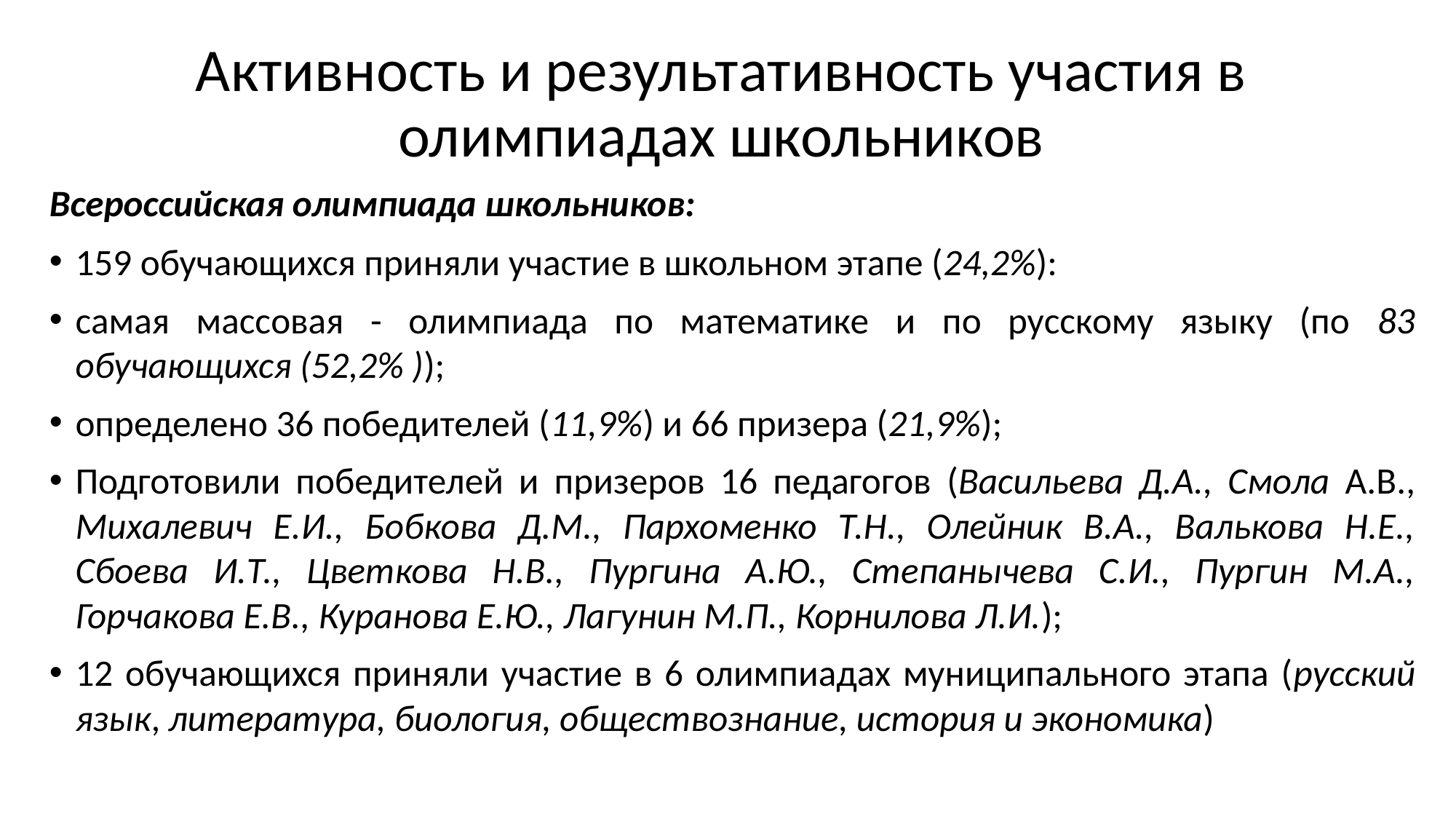

# Активность и результативность участия в олимпиадах школьников
Всероссийская олимпиада школьников:
159 обучающихся приняли участие в школьном этапе (24,2%):
самая массовая - олимпиада по математике и по русскому языку (по 83 обучающихся (52,2% ));
определено 36 победителей (11,9%) и 66 призера (21,9%);
Подготовили победителей и призеров 16 педагогов (Васильева Д.А., Смола А.В., Михалевич Е.И., Бобкова Д.М., Пархоменко Т.Н., Олейник В.А., Валькова Н.Е., Сбоева И.Т., Цветкова Н.В., Пургина А.Ю., Степанычева С.И., Пургин М.А., Горчакова Е.В., Куранова Е.Ю., Лагунин М.П., Корнилова Л.И.);
12 обучающихся приняли участие в 6 олимпиадах муниципального этапа (русский язык, литература, биология, обществознание, история и экономика)